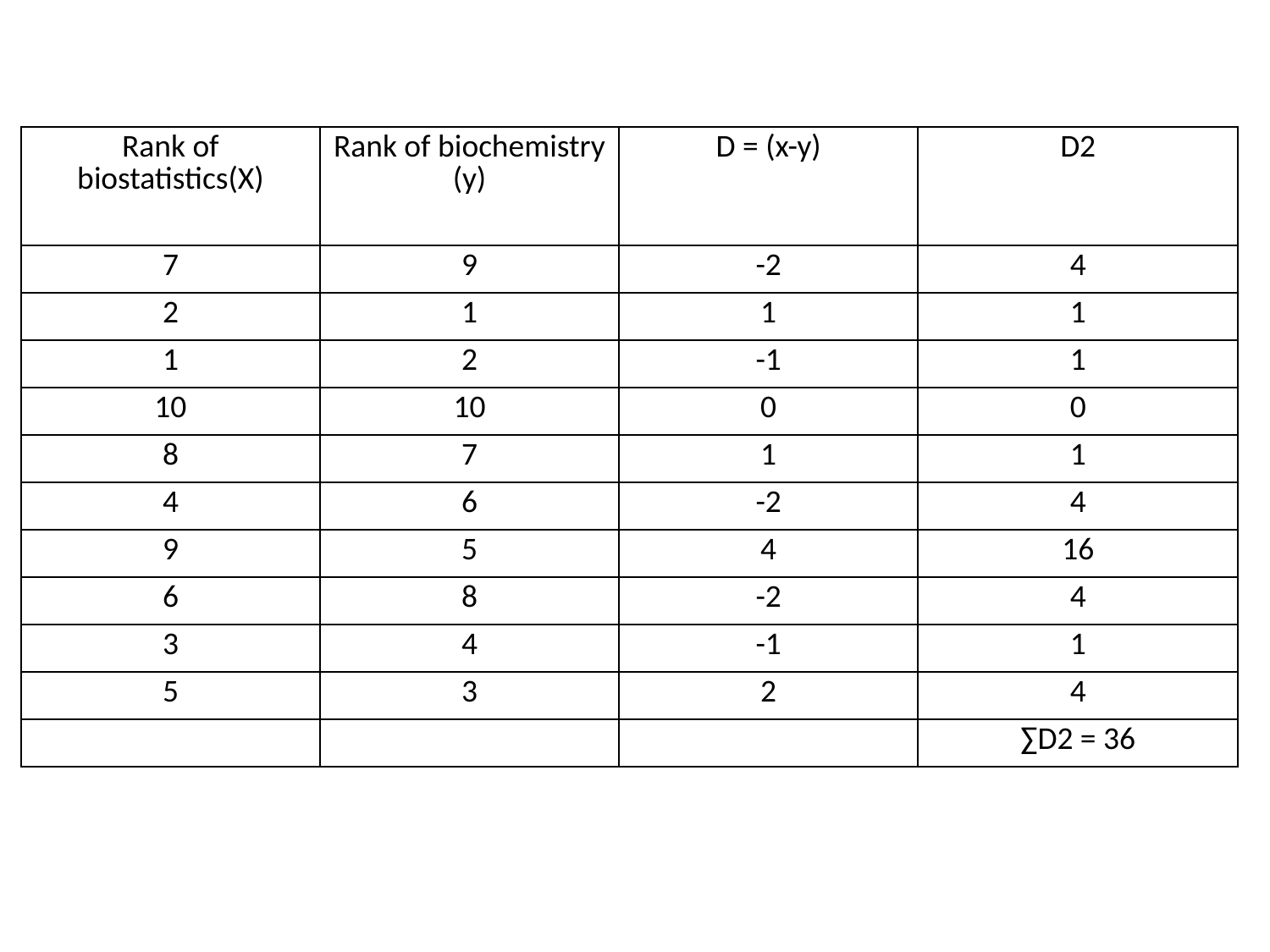

| Rank of biostatistics(X) | Rank of biochemistry (y) | D = (x-y) | D2 |
| --- | --- | --- | --- |
| 7 | 9 | -2 | 4 |
| 2 | 1 | 1 | 1 |
| 1 | 2 | -1 | 1 |
| 10 | 10 | 0 | 0 |
| 8 | 7 | 1 | 1 |
| 4 | 6 | -2 | 4 |
| 9 | 5 | 4 | 16 |
| 6 | 8 | -2 | 4 |
| 3 | 4 | -1 | 1 |
| 5 | 3 | 2 | 4 |
|  |  |  | ∑D2 = 36 |